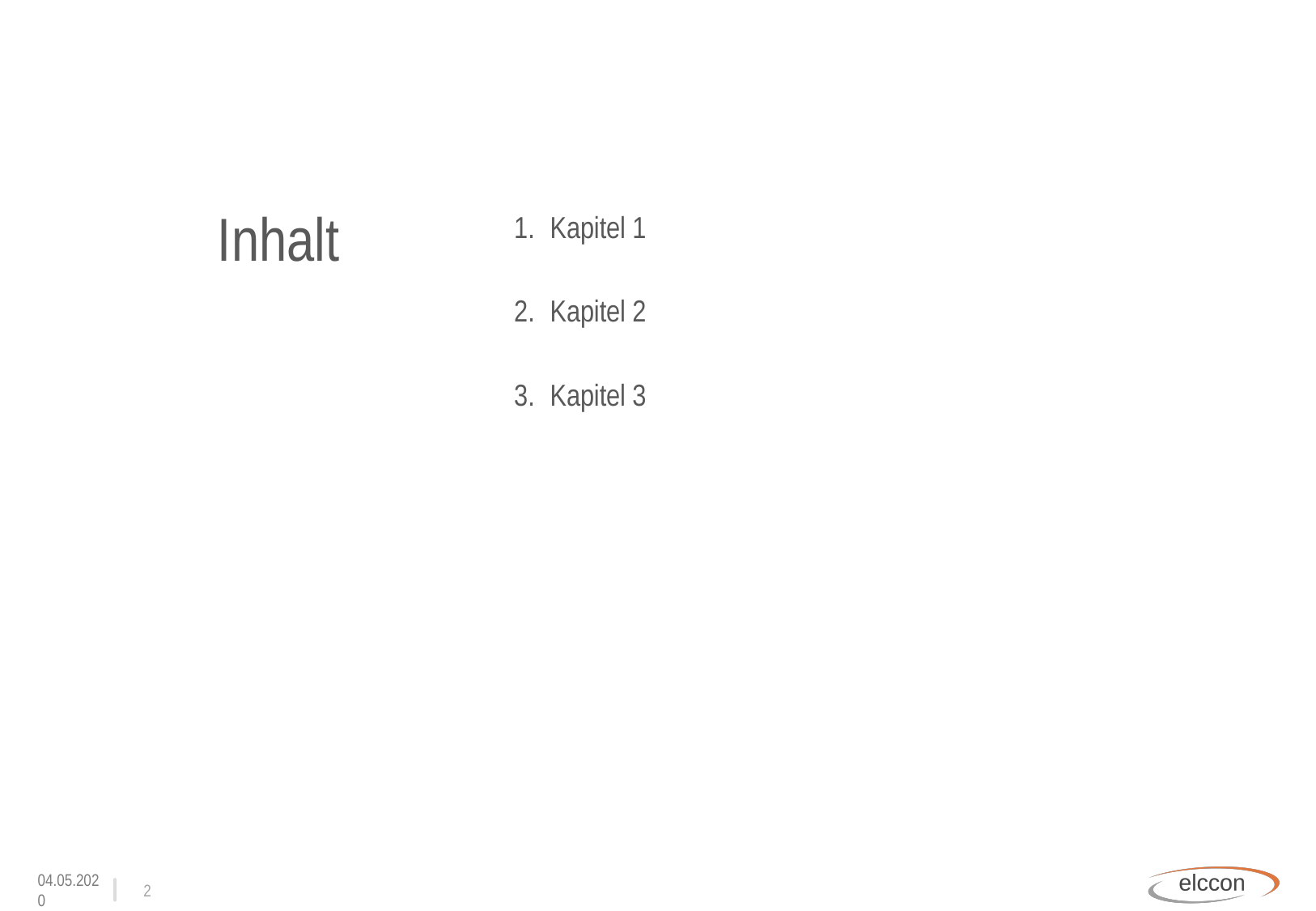

Inhalt
Kapitel 1
Kapitel 2
Kapitel 3

04.05.2020
2